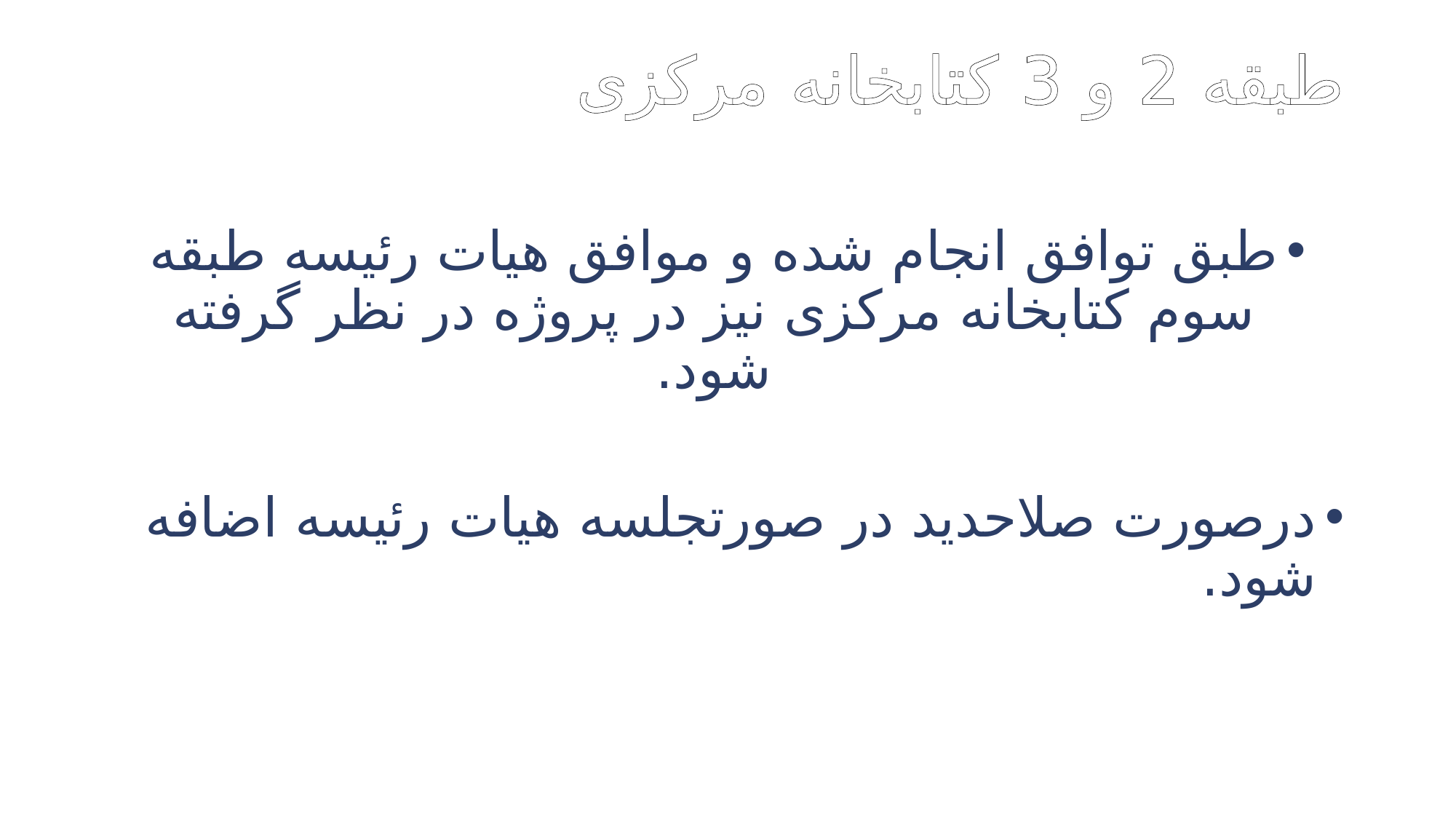

# طبقه 2 و 3 کتابخانه مرکزی
طبق توافق انجام شده و موافق هیات رئیسه طبقه سوم کتابخانه مرکزی نیز در پروژه در نظر گرفته شود.

درصورت صلاحدید در صورتجلسه هیات رئیسه اضافه شود.